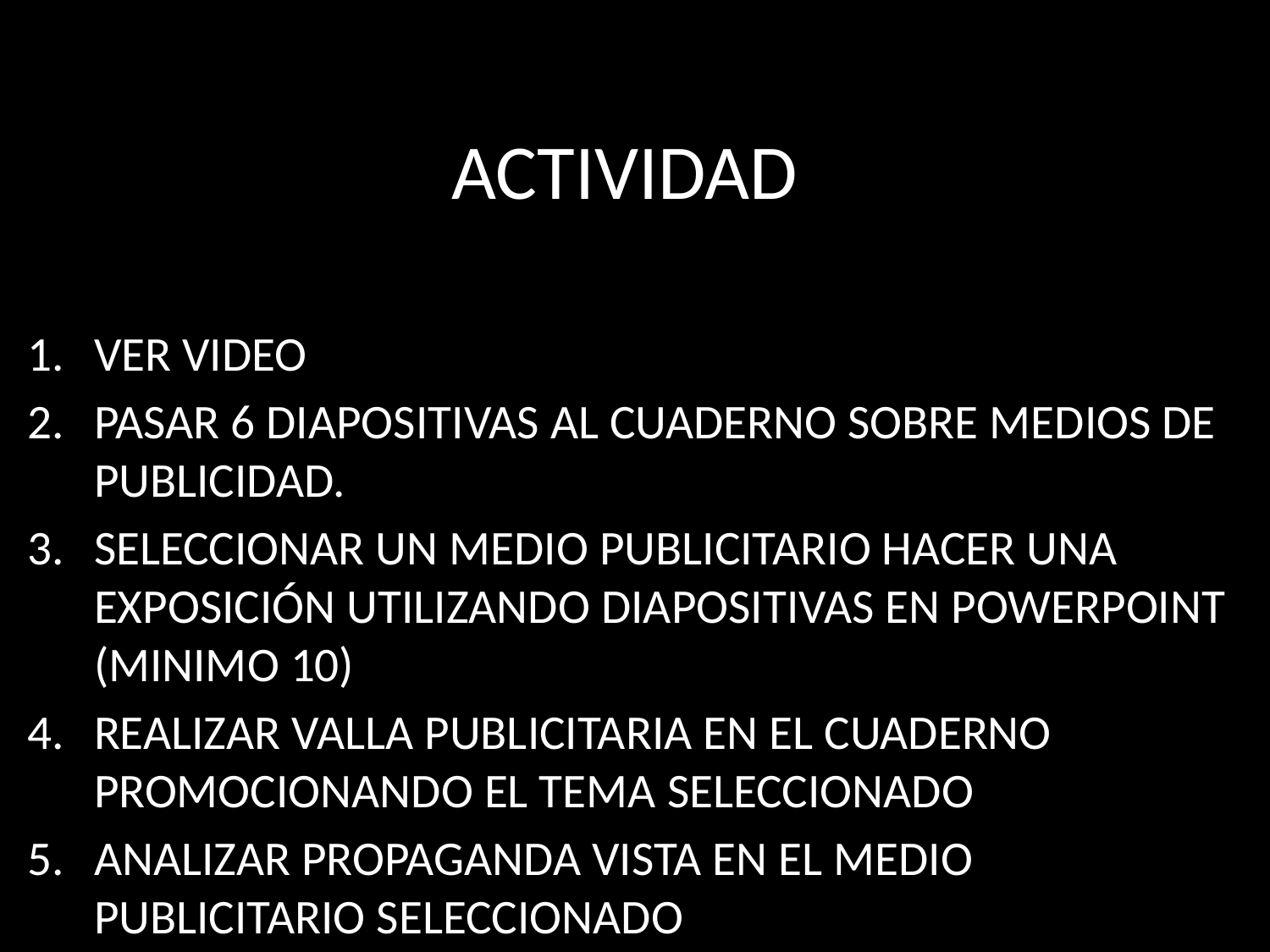

# ACTIVIDAD
VER VIDEO
PASAR 6 DIAPOSITIVAS AL CUADERNO SOBRE MEDIOS DE PUBLICIDAD.
SELECCIONAR UN MEDIO PUBLICITARIO HACER UNA EXPOSICIÓN UTILIZANDO DIAPOSITIVAS EN POWERPOINT (MINIMO 10)
REALIZAR VALLA PUBLICITARIA EN EL CUADERNO PROMOCIONANDO EL TEMA SELECCIONADO
ANALIZAR PROPAGANDA VISTA EN EL MEDIO PUBLICITARIO SELECCIONADO